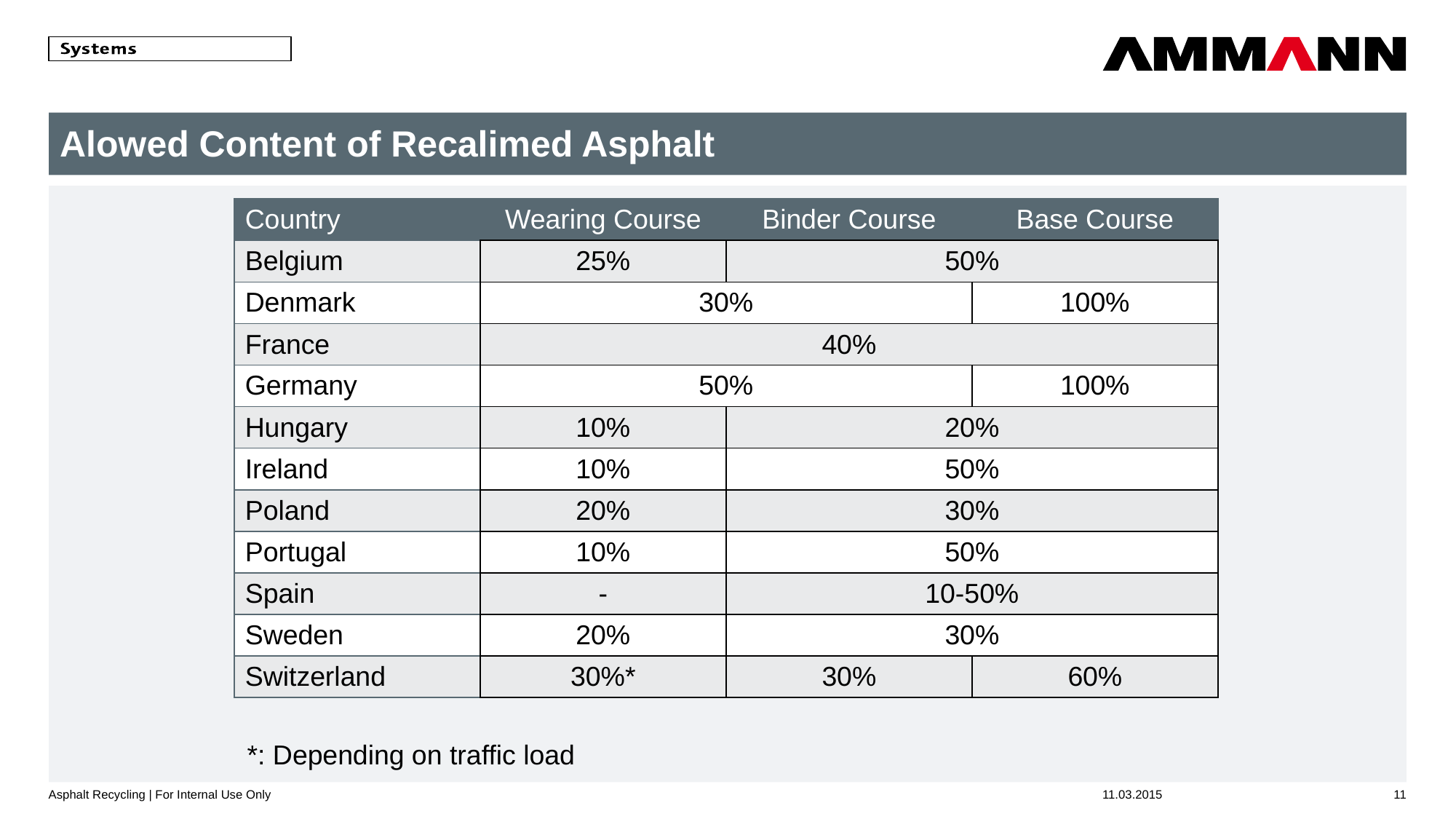

# Alowed Content of Recalimed Asphalt
| Country | Wearing Course | Binder Course | Base Course |
| --- | --- | --- | --- |
| Belgium | 25% | 50% |  |
| Denmark | 30% |  | 100% |
| France | 40% |  |  |
| Germany | 50% |  | 100% |
| Hungary | 10% | 20% |  |
| Ireland | 10% | 50% |  |
| Poland | 20% | 30% |  |
| Portugal | 10% | 50% |  |
| Spain | - | 10-50% |  |
| Sweden | 20% | 30% |  |
| Switzerland | 30%\* | 30% | 60% |
*: Depending on traffic load
Asphalt Recycling | For Internal Use Only
11.03.2015
11